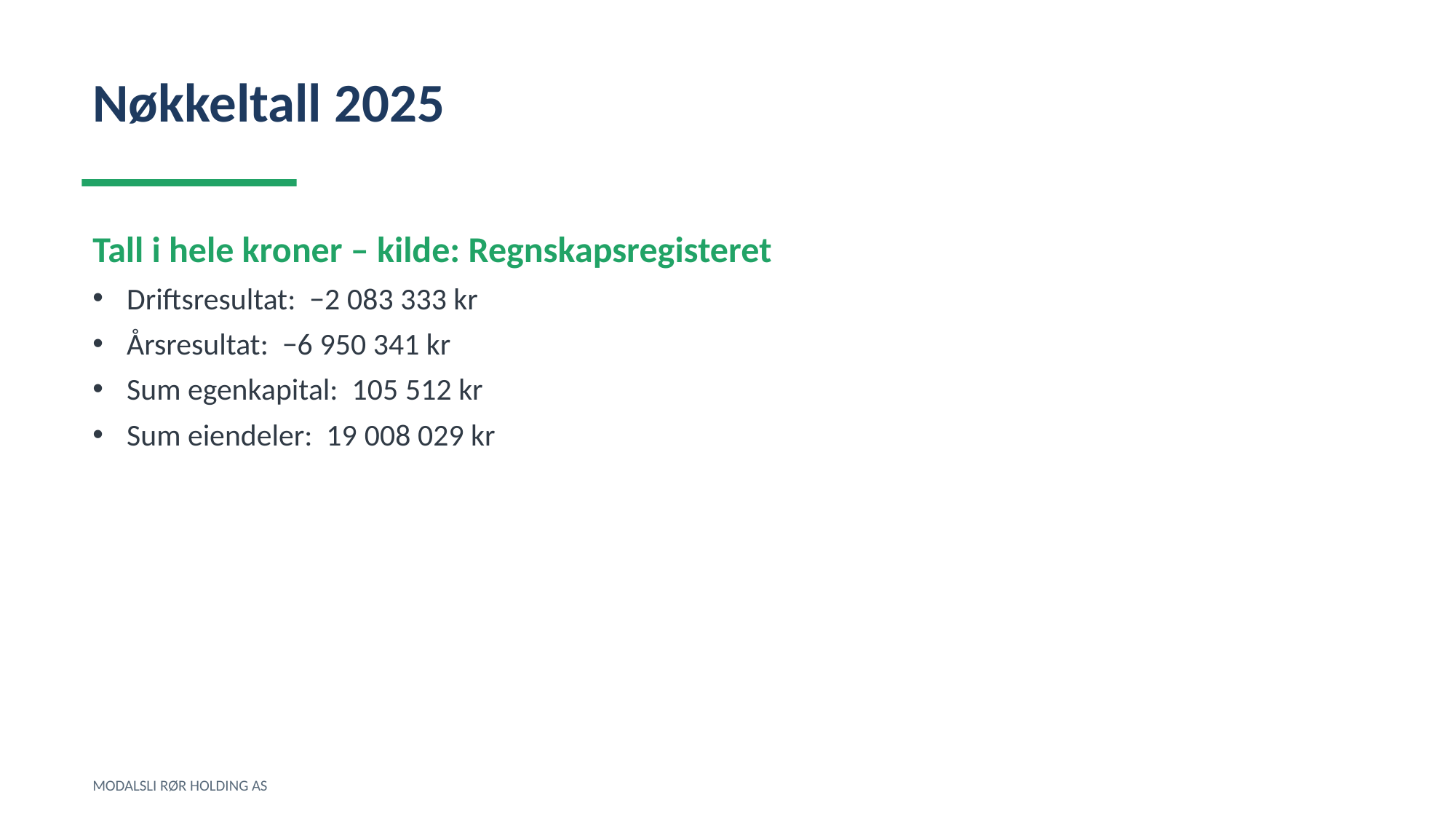

Nøkkeltall 2025

Tall i hele kroner – kilde: Regnskapsregisteret
Driftsresultat:  −2 083 333 kr
Årsresultat:  −6 950 341 kr
Sum egenkapital:  105 512 kr
Sum eiendeler:  19 008 029 kr
MODALSLI RØR HOLDING AS